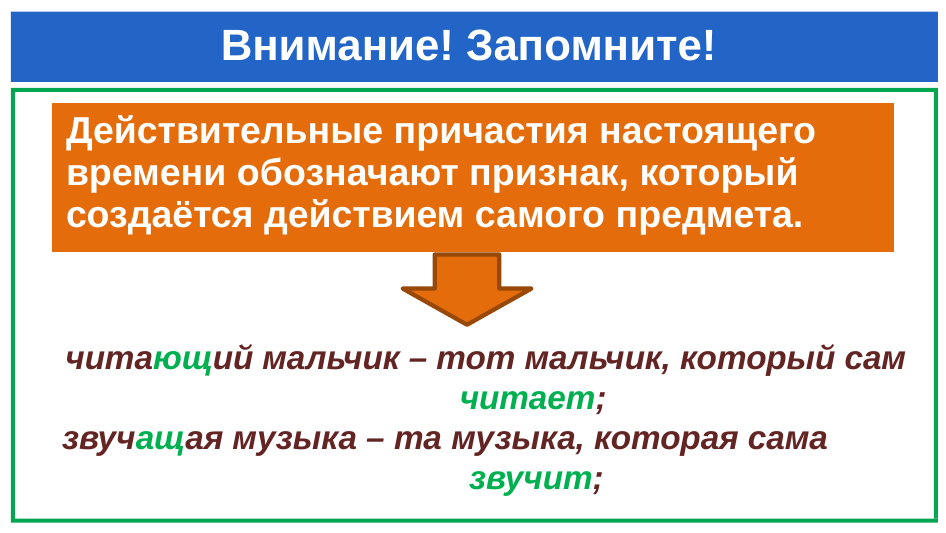

# Внимание! Запомните!
| Действительные причастия настоящего времени обозначают признак, который создаётся действием самого предмета. |
| --- |

      читающий мальчик – тот мальчик, который сам
                                                читает;
     звучащая музыка – та музыка, которая сама
                                                 звучит;